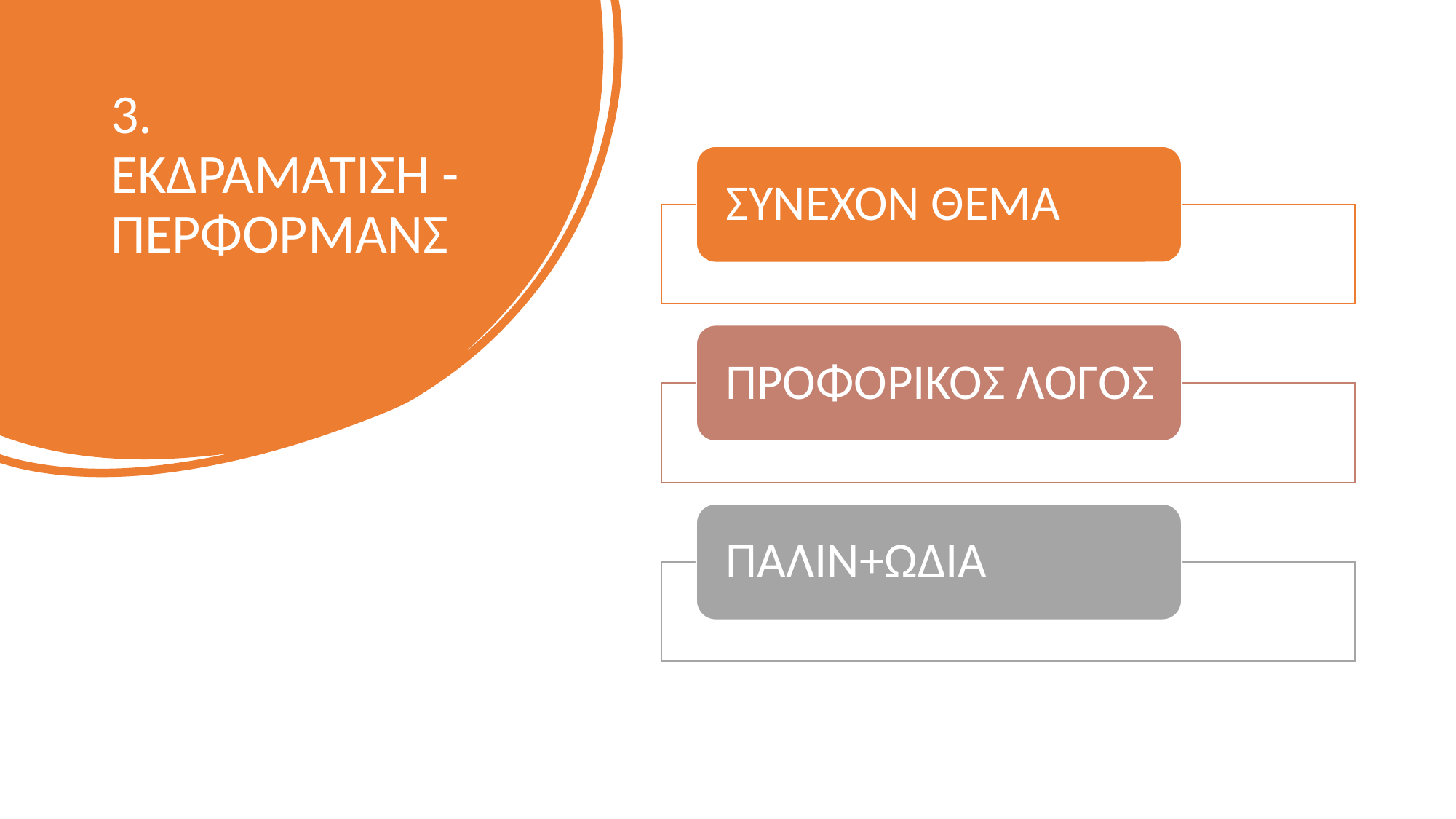

ΣΥΝΕΧΟΝ ΘΕΜΑ
ΠΡΟΦΟΡΙΚΟΣ ΛΟΓΟΣ
ΠΑΛΙΝ+ΩΔΙΑ
# 3. ΕΚΔΡΑΜΑΤΙΣΗ - ΠΕΡΦΟΡΜΑΝΣ